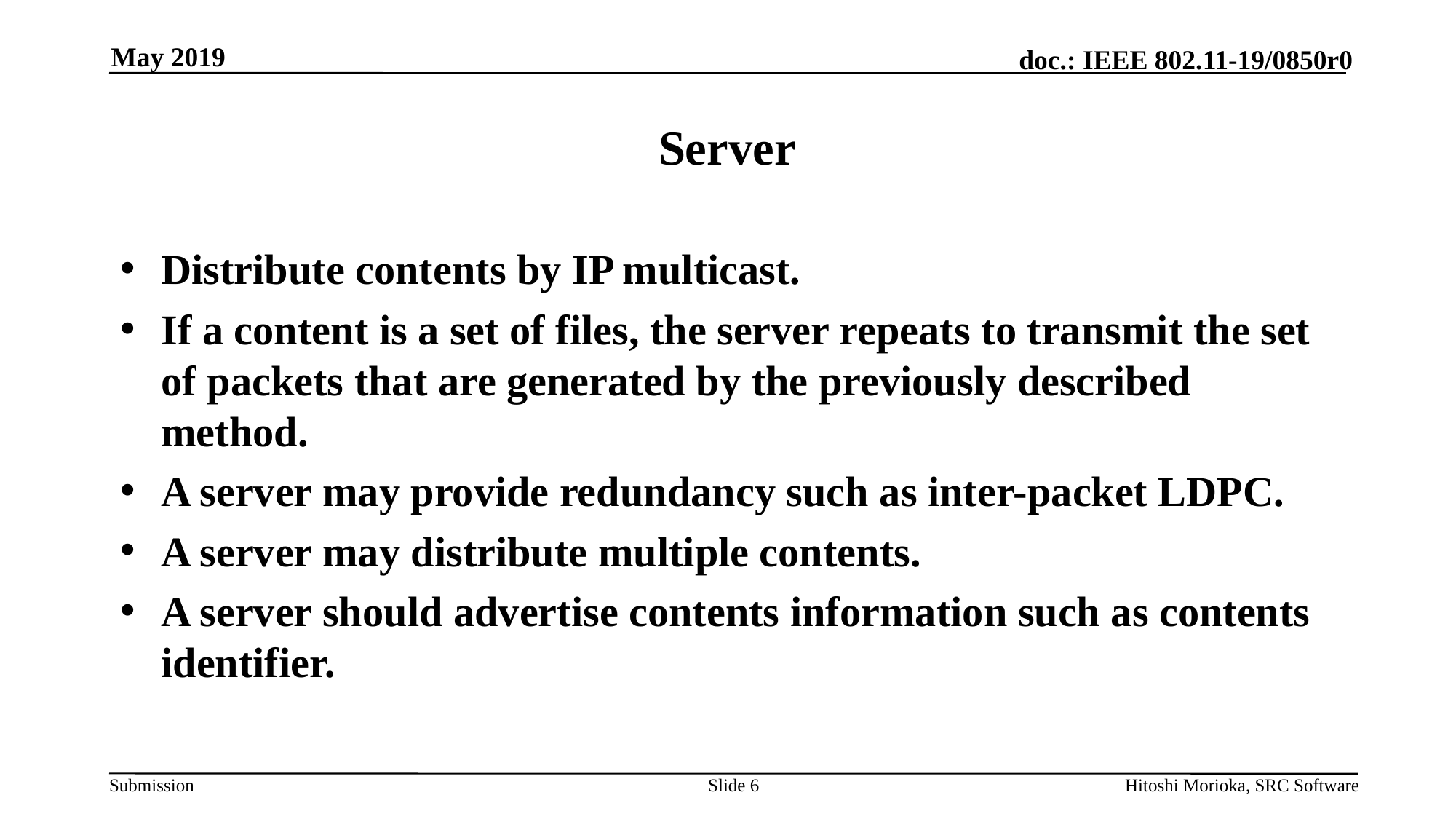

May 2019
# Server
Distribute contents by IP multicast.
If a content is a set of files, the server repeats to transmit the set of packets that are generated by the previously described method.
A server may provide redundancy such as inter-packet LDPC.
A server may distribute multiple contents.
A server should advertise contents information such as contents identifier.
Slide 6
Hitoshi Morioka, SRC Software